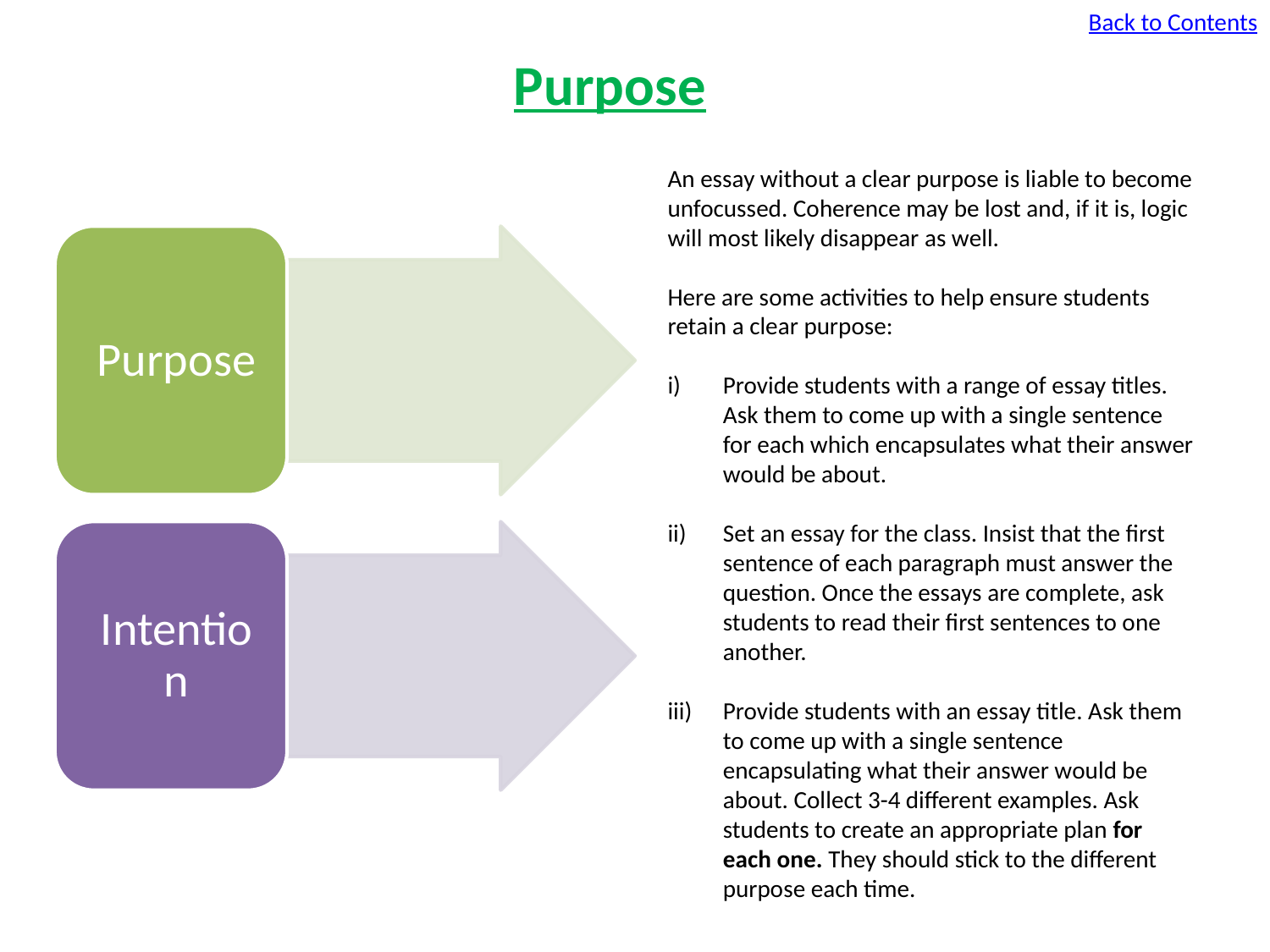

Back to Contents
Purpose
An essay without a clear purpose is liable to become unfocussed. Coherence may be lost and, if it is, logic will most likely disappear as well.

Here are some activities to help ensure students retain a clear purpose:

Provide students with a range of essay titles. Ask them to come up with a single sentence for each which encapsulates what their answer would be about.

Set an essay for the class. Insist that the first sentence of each paragraph must answer the question. Once the essays are complete, ask students to read their first sentences to one another.

Provide students with an essay title. Ask them to come up with a single sentence encapsulating what their answer would be about. Collect 3-4 different examples. Ask students to create an appropriate plan for each one. They should stick to the different purpose each time.

Purpose

Intention